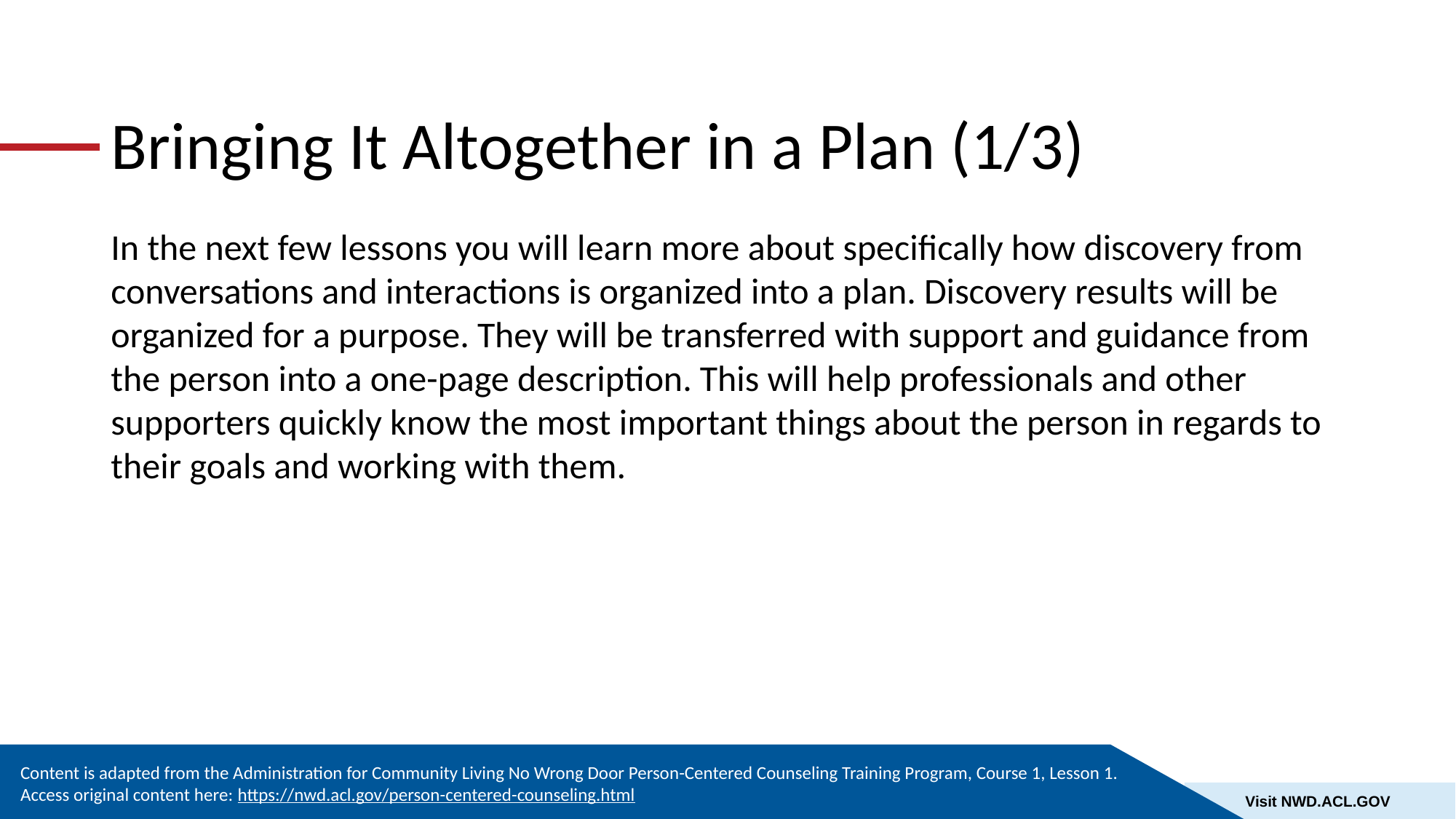

# Bringing It Altogether in a Plan (1/3)
In the next few lessons you will learn more about specifically how discovery from conversations and interactions is organized into a plan. Discovery results will be organized for a purpose. They will be transferred with support and guidance from the person into a one-page description. This will help professionals and other supporters quickly know the most important things about the person in regards to their goals and working with them.